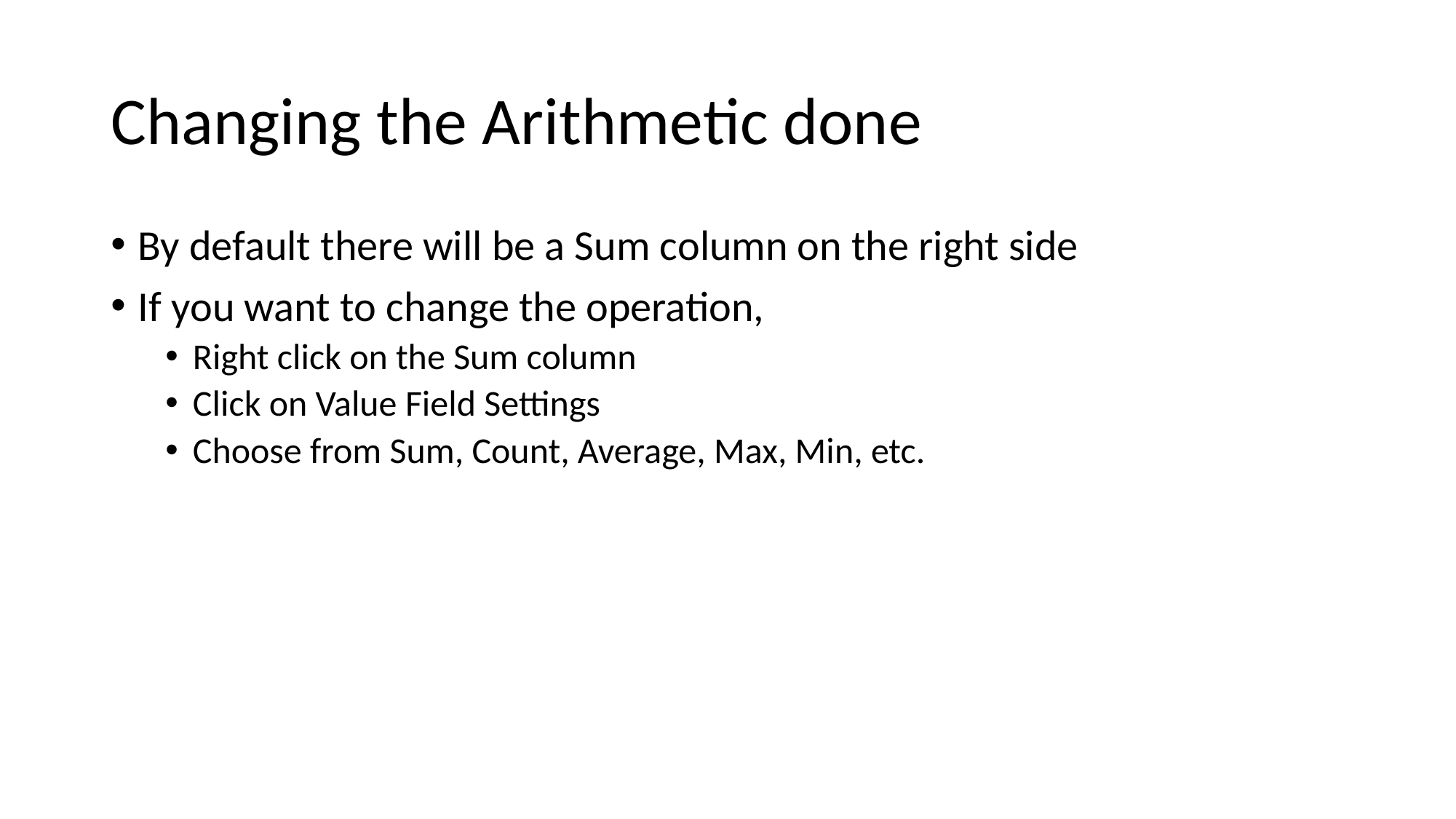

# Changing the Arithmetic done
By default there will be a Sum column on the right side
If you want to change the operation,
Right click on the Sum column
Click on Value Field Settings
Choose from Sum, Count, Average, Max, Min, etc.